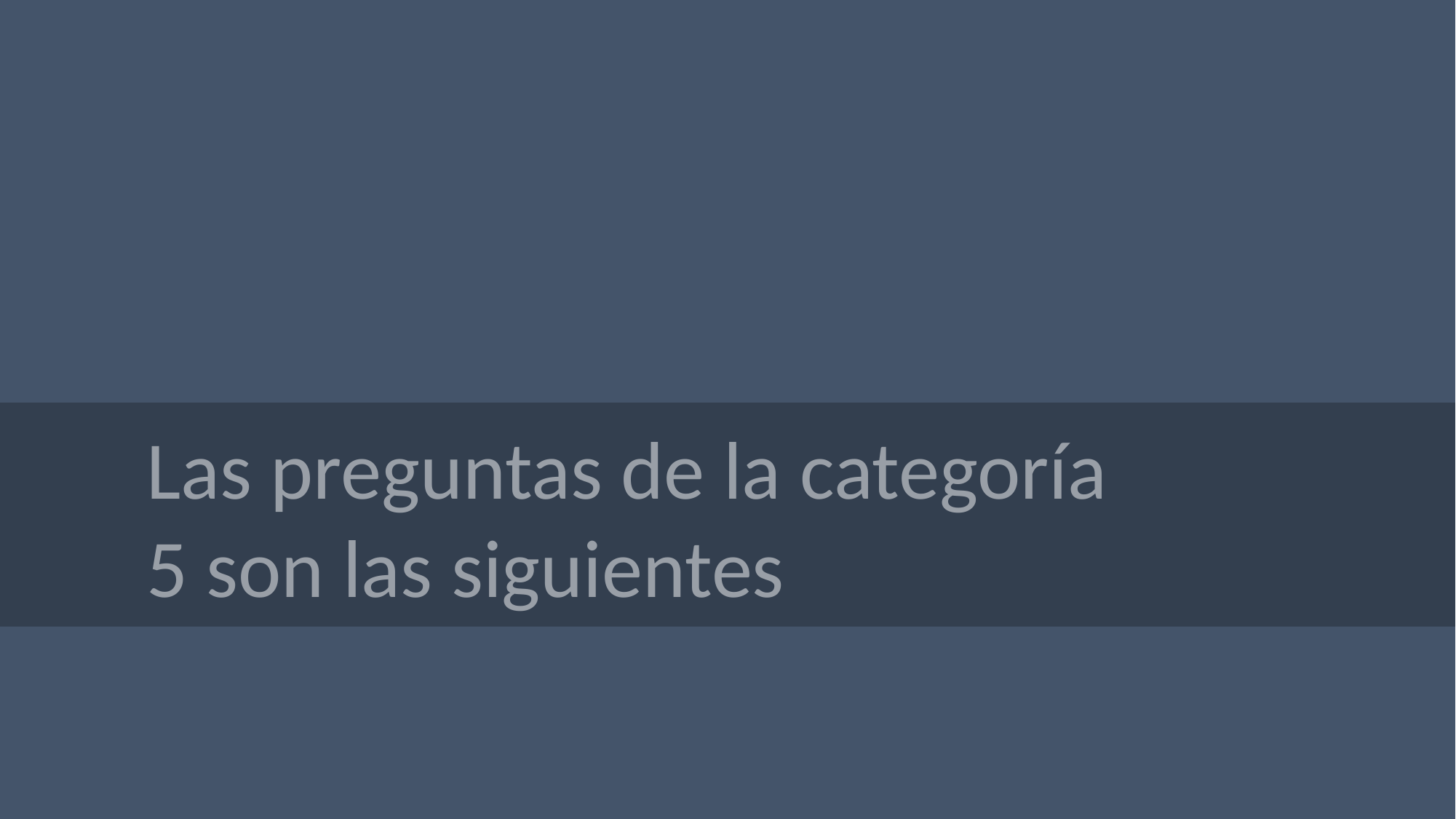

# Las preguntas de la categoría 5 son las siguientes